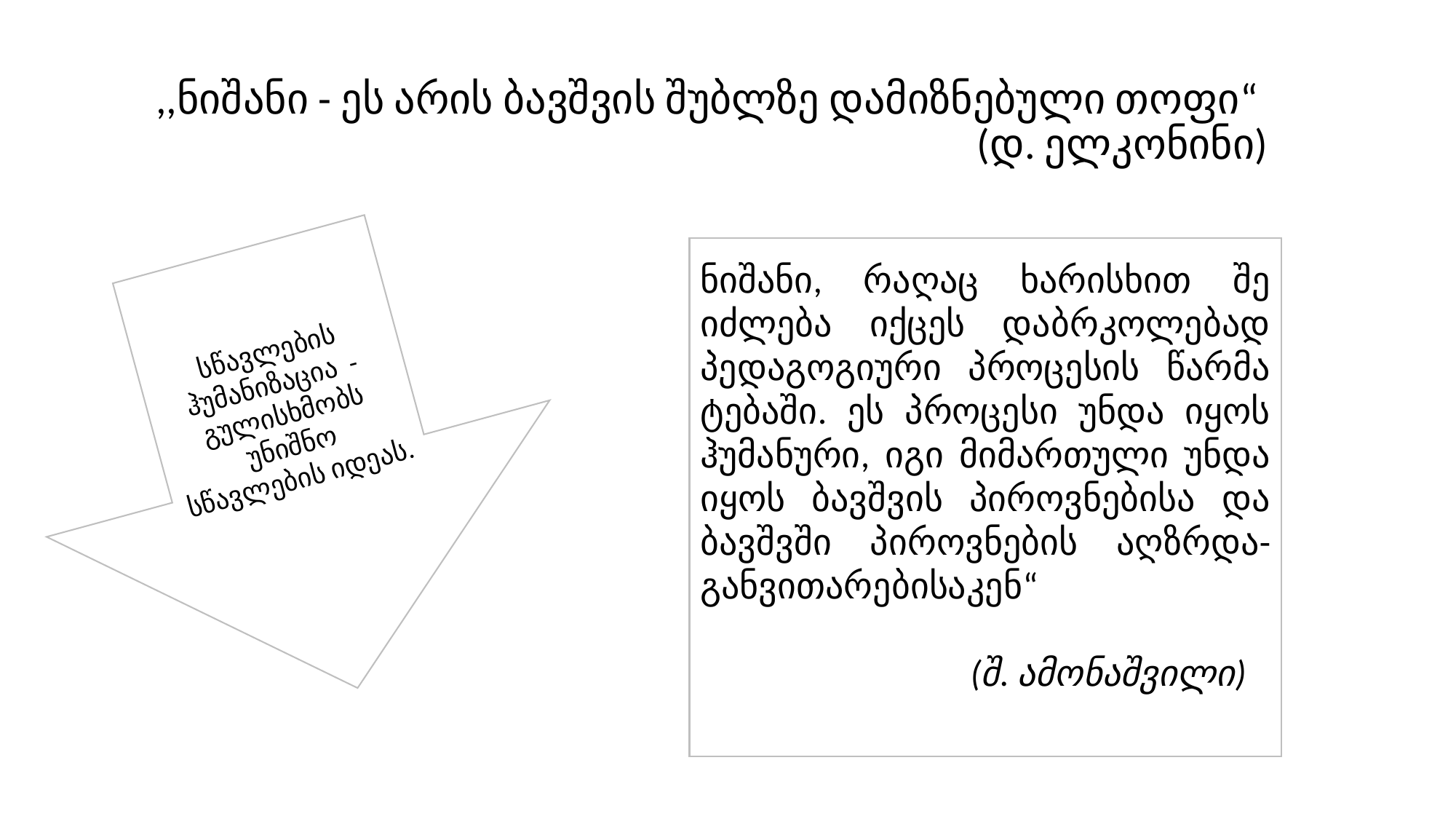

# ,,ნიშანი - ეს არის ბავშვის შუბლზე დამიზნებული თოფი“ (დ. ელკონინი)
ნიშანი, რაღაც ხარისხით შე­იძლება იქცეს დაბრკოლებად პედაგოგიური პროცესის წარმა­ტე­ბაში. ეს პროცესი უნდა იყოს ჰუმანური, იგი მიმართული უნდა იყოს ბავშვის პიროვნებისა და ბავშვში პიროვნების აღზრ­და-განვითა­რებისაკენ“

                                 (შ. ამონაშვილი)

სწავლების ჰუმანიზაცია  -
გუ­ლის­ხ­მობს უნიშნო სწავლების იდეას.